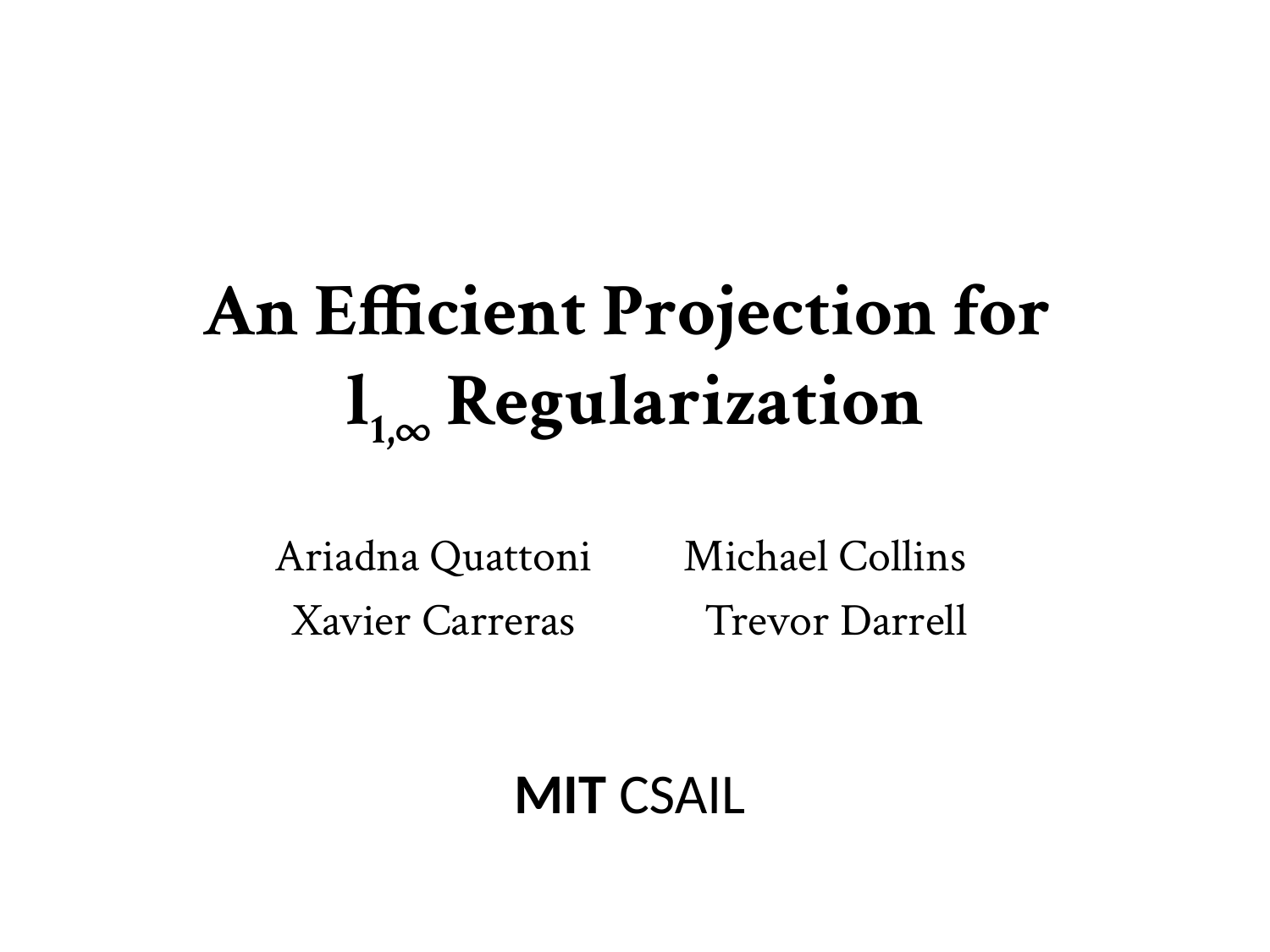

# An Efficient Projection for l1,∞ Regularization
Ariadna Quattoni
Xavier Carreras

Michael Collins
Trevor Darrell

MIT CSAIL